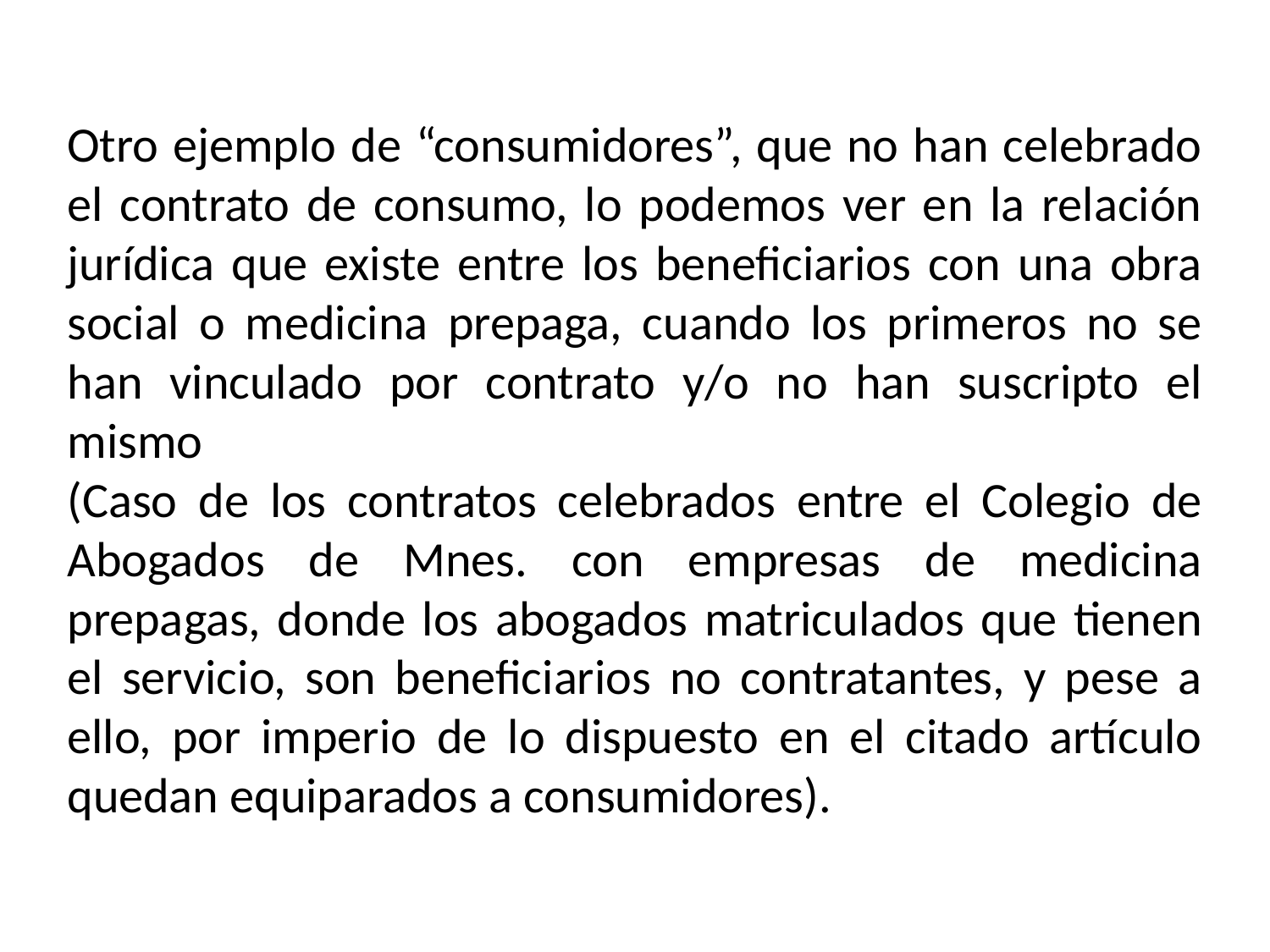

Otro ejemplo de “consumidores”, que no han celebrado el contrato de consumo, lo podemos ver en la relación jurídica que existe entre los beneficiarios con una obra social o medicina prepaga, cuando los primeros no se han vinculado por contrato y/o no han suscripto el mismo
(Caso de los contratos celebrados entre el Colegio de Abogados de Mnes. con empresas de medicina prepagas, donde los abogados matriculados que tienen el servicio, son beneficiarios no contratantes, y pese a ello, por imperio de lo dispuesto en el citado artículo quedan equiparados a consumidores).